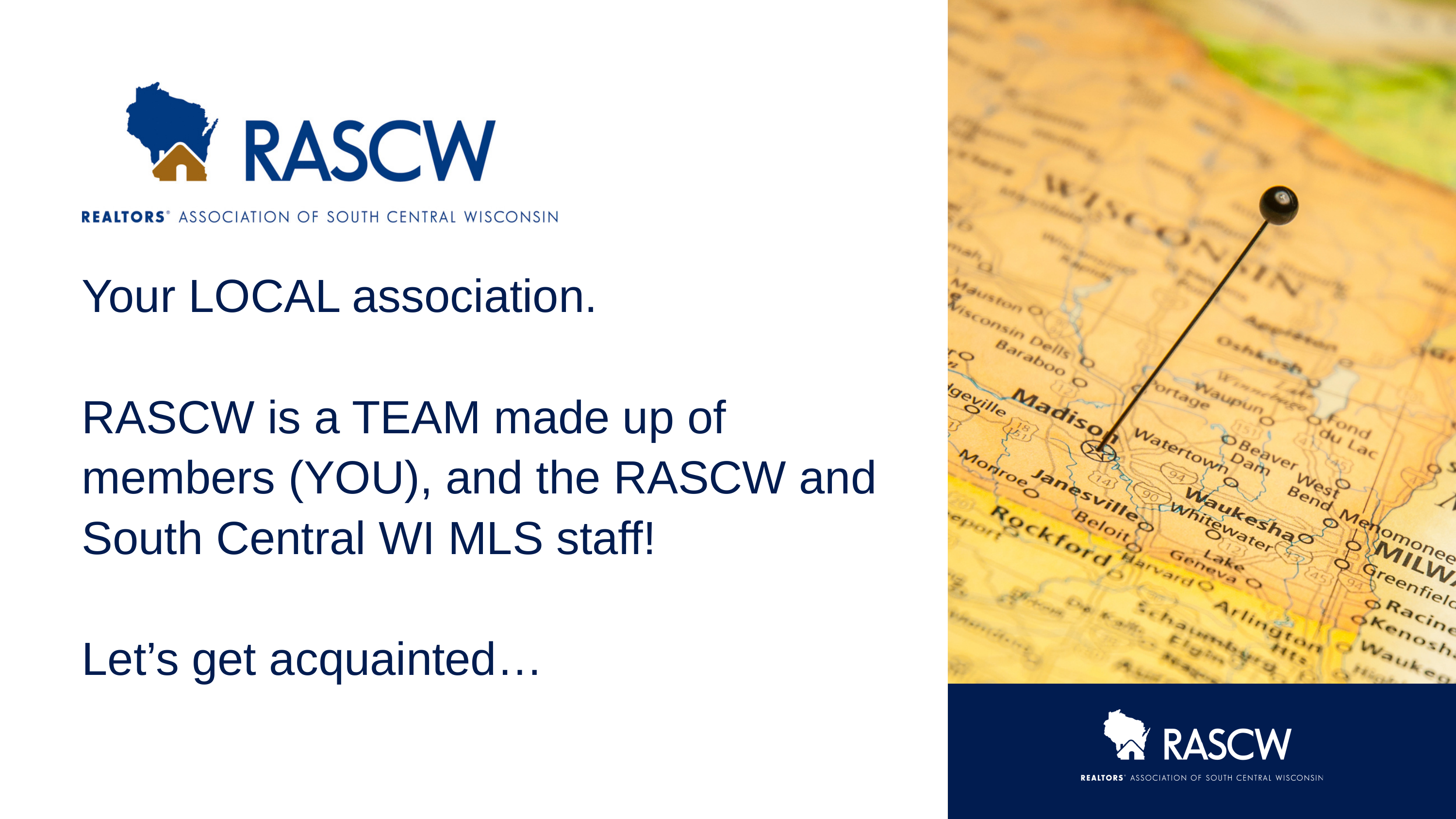

Your LOCAL association.

RASCW is a TEAM made up of members (YOU), and the RASCW and South Central WI MLS staff!

Let’s get acquainted…